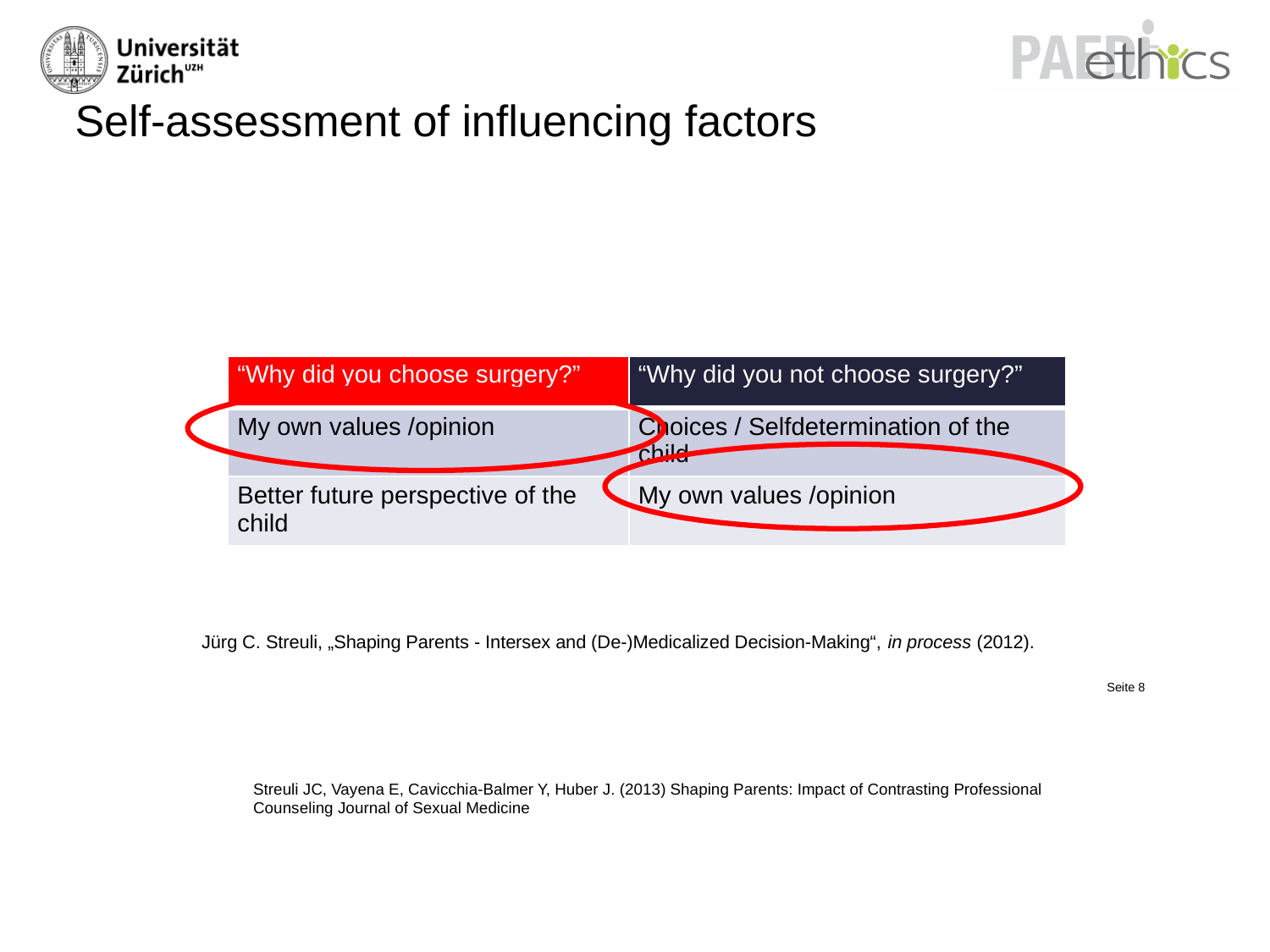

# Self-assessment of influencing factors
| “Why did you choose surgery?” | “Why did you not choose surgery?” |
| --- | --- |
| My own values /opinion | Choices / Selfdetermination of the child |
| Better future perspective of the child | My own values /opinion |

Jürg C. Streuli, „Shaping Parents - Intersex and (De-)Medicalized Decision-Making“, in process (2012).
Seite 8
Streuli JC, Vayena E, Cavicchia-Balmer Y, Huber J. (2013) Shaping Parents: Impact of Contrasting Professional
Counseling Journal of Sexual Medicine